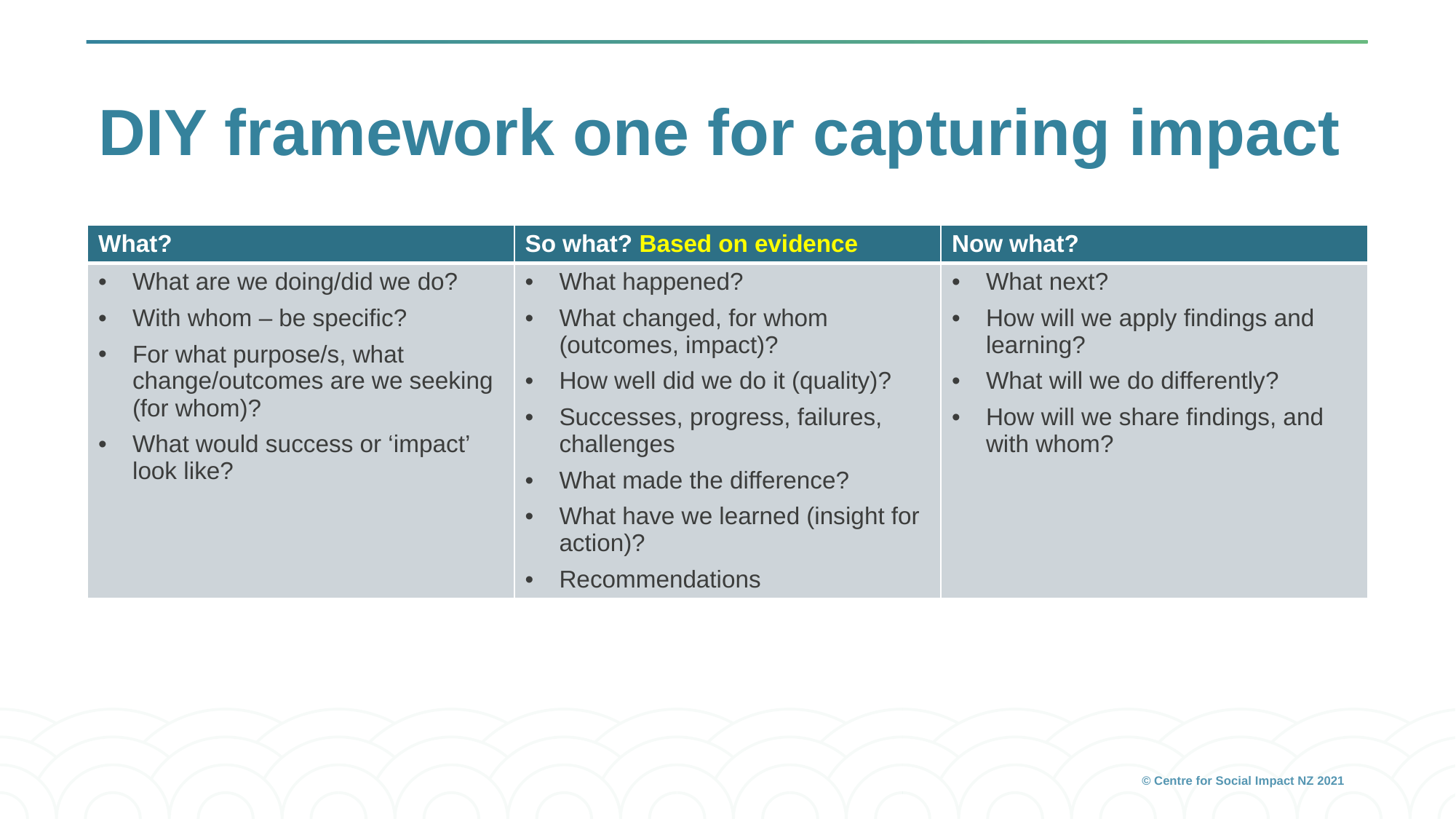

# DIY framework one for capturing impact
| What? | So what? Based on evidence | Now what? |
| --- | --- | --- |
| What are we doing/did we do? With whom – be specific? For what purpose/s, what change/outcomes are we seeking (for whom)? What would success or ‘impact’ look like? | What happened? What changed, for whom (outcomes, impact)? How well did we do it (quality)? Successes, progress, failures, challenges What made the difference? What have we learned (insight for action)? Recommendations | What next? How will we apply findings and learning? What will we do differently? How will we share findings, and with whom? |